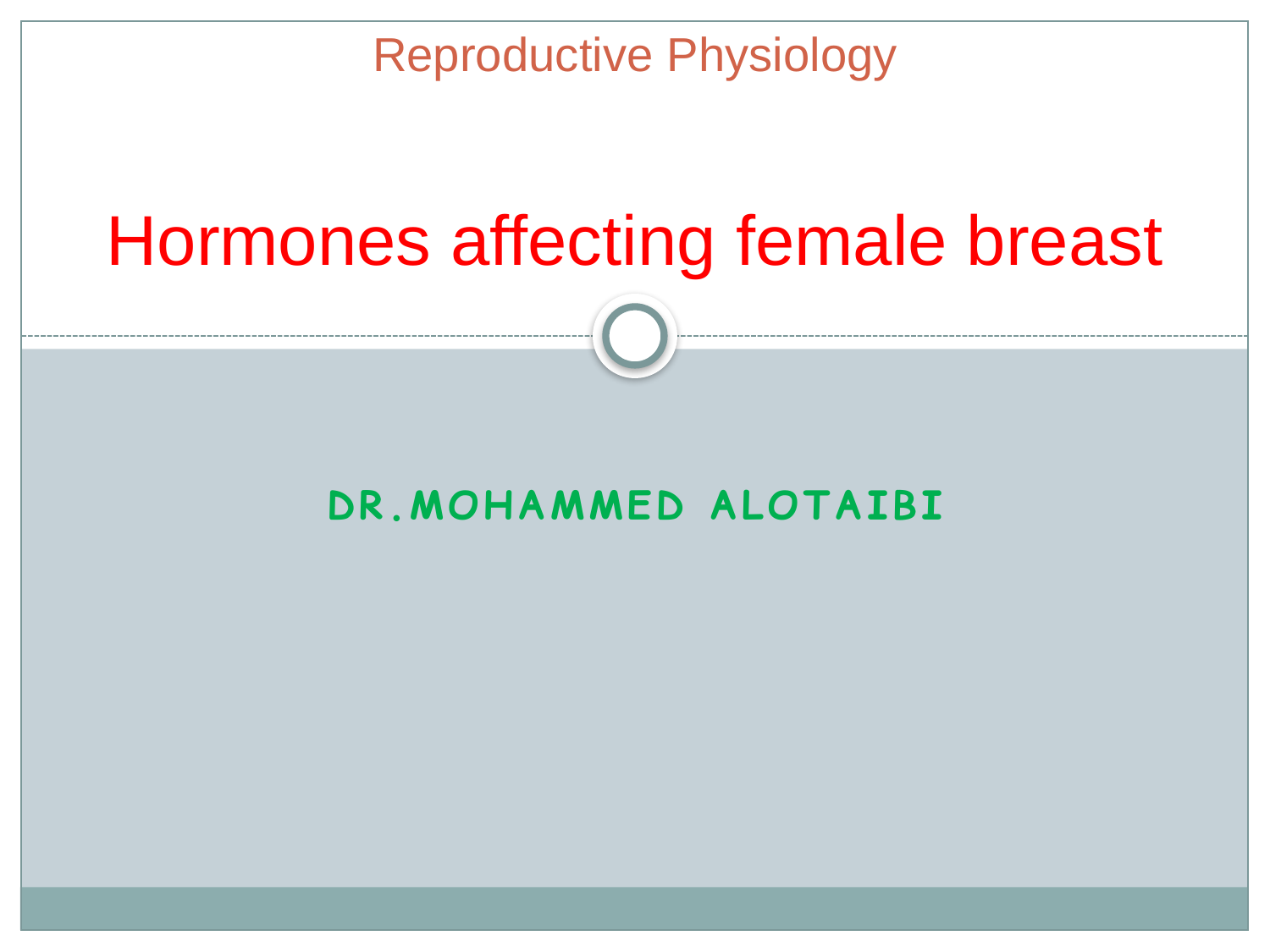

# Reproductive Physiology Hormones affecting female breast
Dr.Mohammed Alotaibi